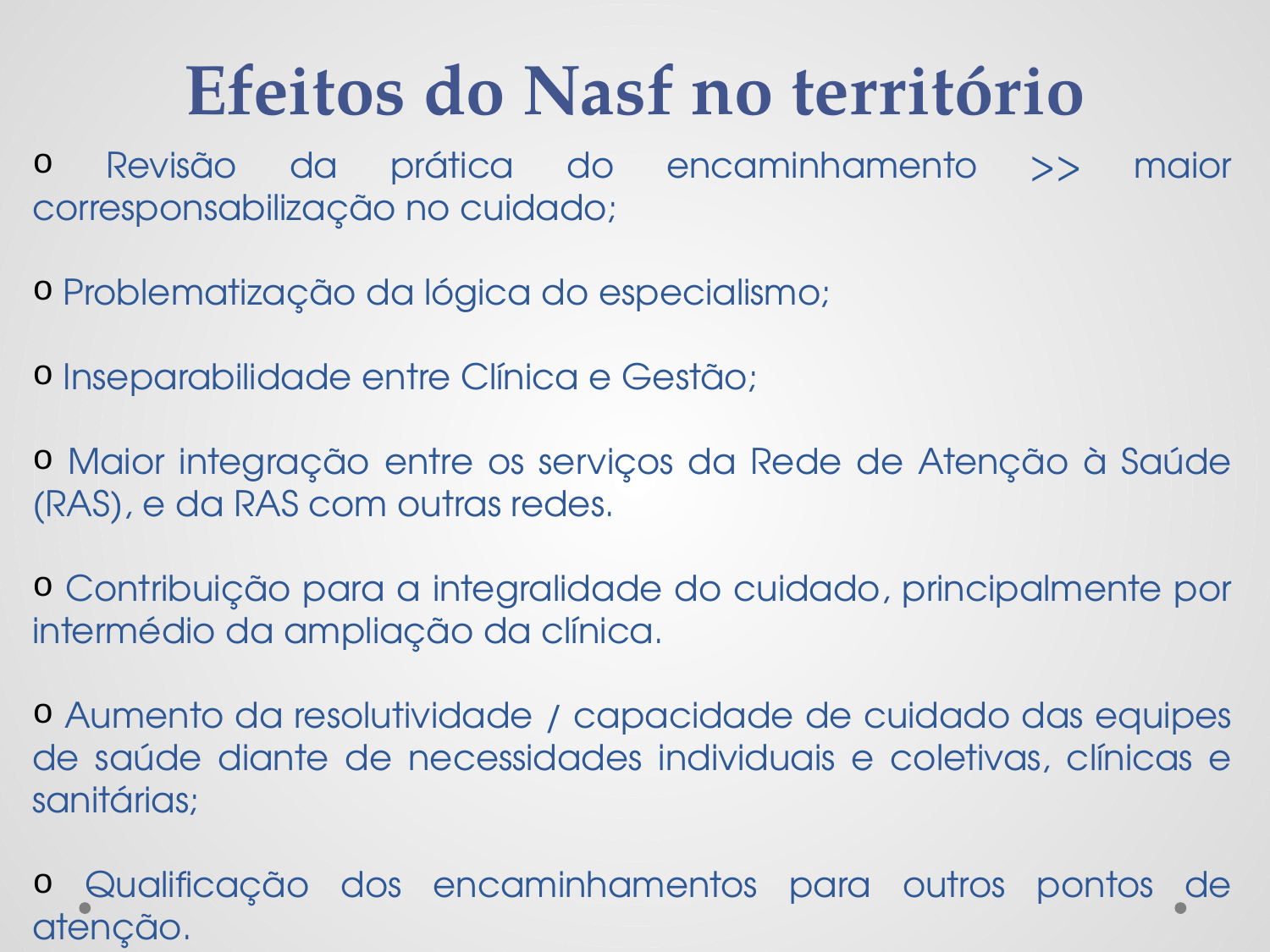

# Efeitos do Nasf no território

 Revisão da prática do encaminhamento >> maior corresponsabilização no cuidado;

 Problematização da lógica do especialismo;

 Inseparabilidade entre Clínica e Gestão;

 Maior integração entre os serviços da Rede de Atenção à Saúde (RAS), e da RAS com outras redes.

 Contribuição para a integralidade do cuidado, principalmente por intermédio da ampliação da clínica.

 Aumento da resolutividade / capacidade de cuidado das equipes de saúde diante de necessidades individuais e coletivas, clínicas e sanitárias;

 Qualificação dos encaminhamentos para outros pontos de atenção.